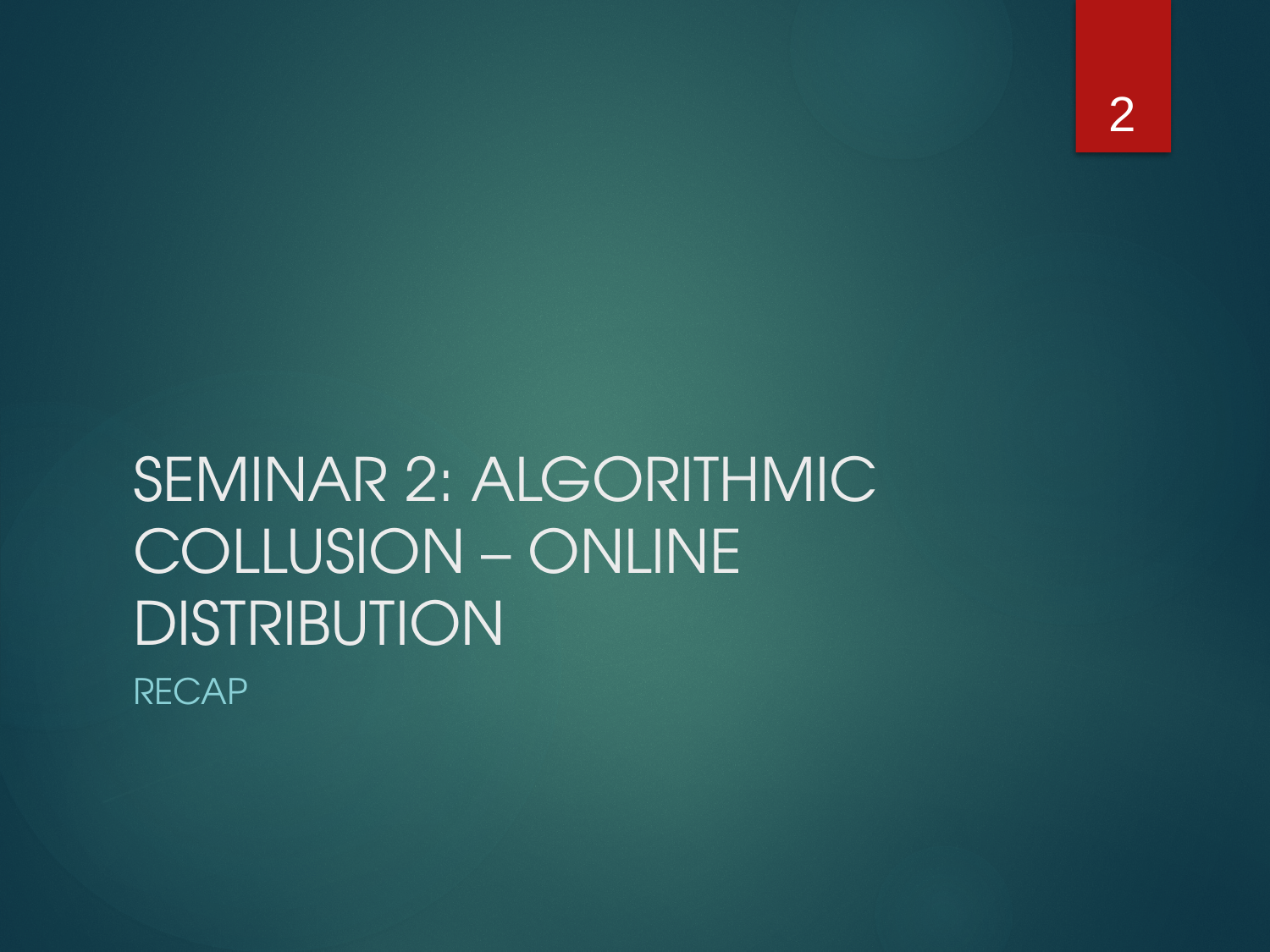

2
# SEMINAR 2: ALGORITHMIC COLLUSION – ONLINE DISTRIBUTION
recap